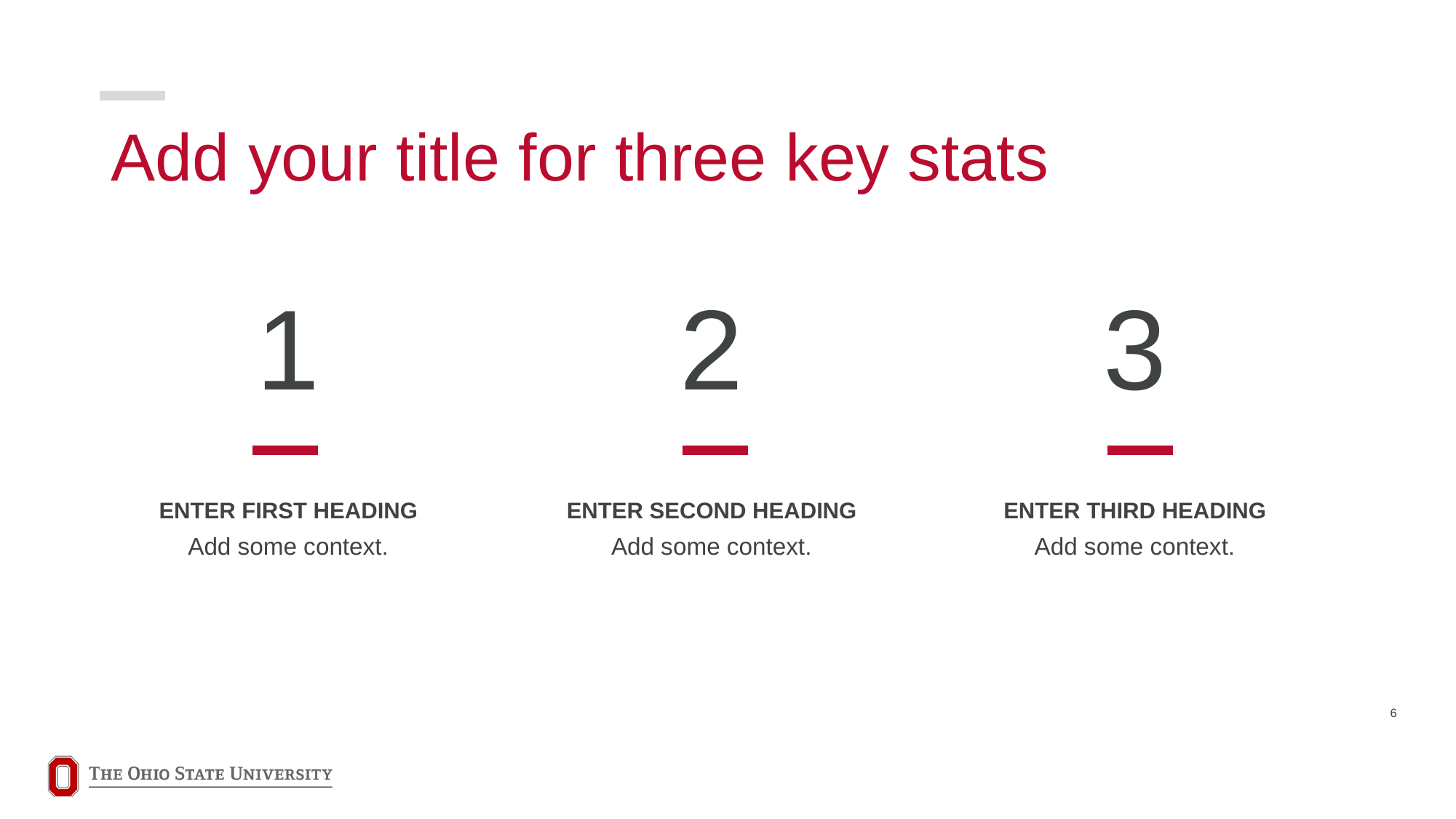

# Add your title for three key stats
1
2
3
ENTER FIRST HEADING
ENTER SECOND HEADING
ENTER THIRD HEADING
Add some context.
Add some context.
Add some context.
6